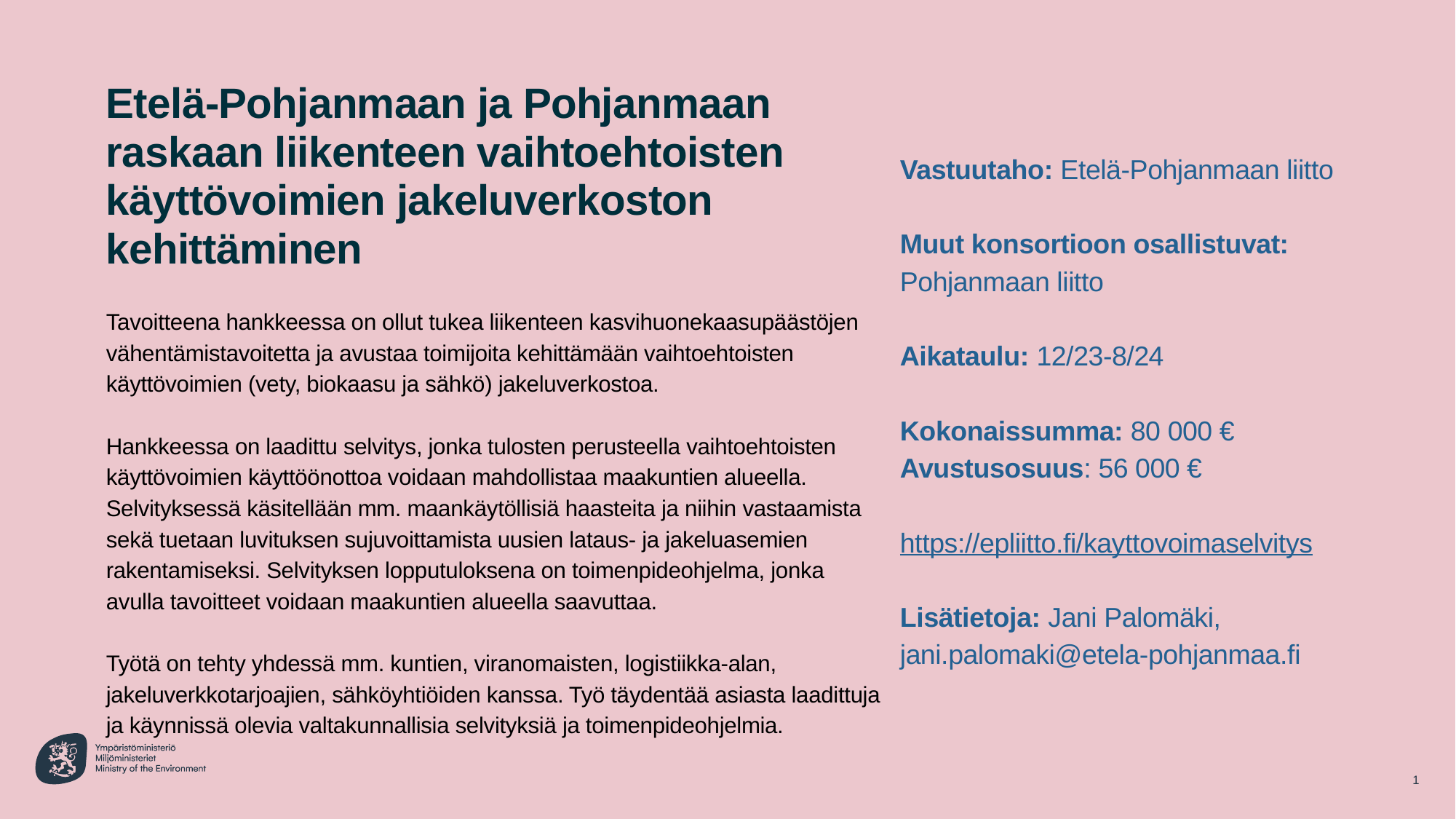

# Etelä-Pohjanmaan ja Pohjanmaan raskaan liikenteen vaihtoehtoisten käyttövoimien jakeluverkoston kehittäminen
Vastuutaho: Etelä-Pohjanmaan liitto

Muut konsortioon osallistuvat:
Pohjanmaan liitto

Aikataulu: 12/23-8/24

Kokonaissumma: 80 000 €
Avustusosuus: 56 000 €

https://epliitto.fi/kayttovoimaselvitys

Lisätietoja: Jani Palomäki, jani.palomaki@etela-pohjanmaa.fi
Tavoitteena hankkeessa on ollut tukea liikenteen kasvihuonekaasupäästöjen vähentämistavoitetta ja avustaa toimijoita kehittämään vaihtoehtoisten käyttövoimien (vety, biokaasu ja sähkö) jakeluverkostoa.

Hankkeessa on laadittu selvitys, jonka tulosten perusteella vaihtoehtoisten käyttövoimien käyttöönottoa voidaan mahdollistaa maakuntien alueella. Selvityksessä käsitellään mm. maankäytöllisiä haasteita ja niihin vastaamista sekä tuetaan luvituksen sujuvoittamista uusien lataus- ja jakeluasemien rakentamiseksi. Selvityksen lopputuloksena on toimenpideohjelma, jonka avulla tavoitteet voidaan maakuntien alueella saavuttaa.

Työtä on tehty yhdessä mm. kuntien, viranomaisten, logistiikka-alan, jakeluverkkotarjoajien, sähköyhtiöiden kanssa. Työ täydentää asiasta laadittuja ja käynnissä olevia valtakunnallisia selvityksiä ja toimenpideohjelmia.
1